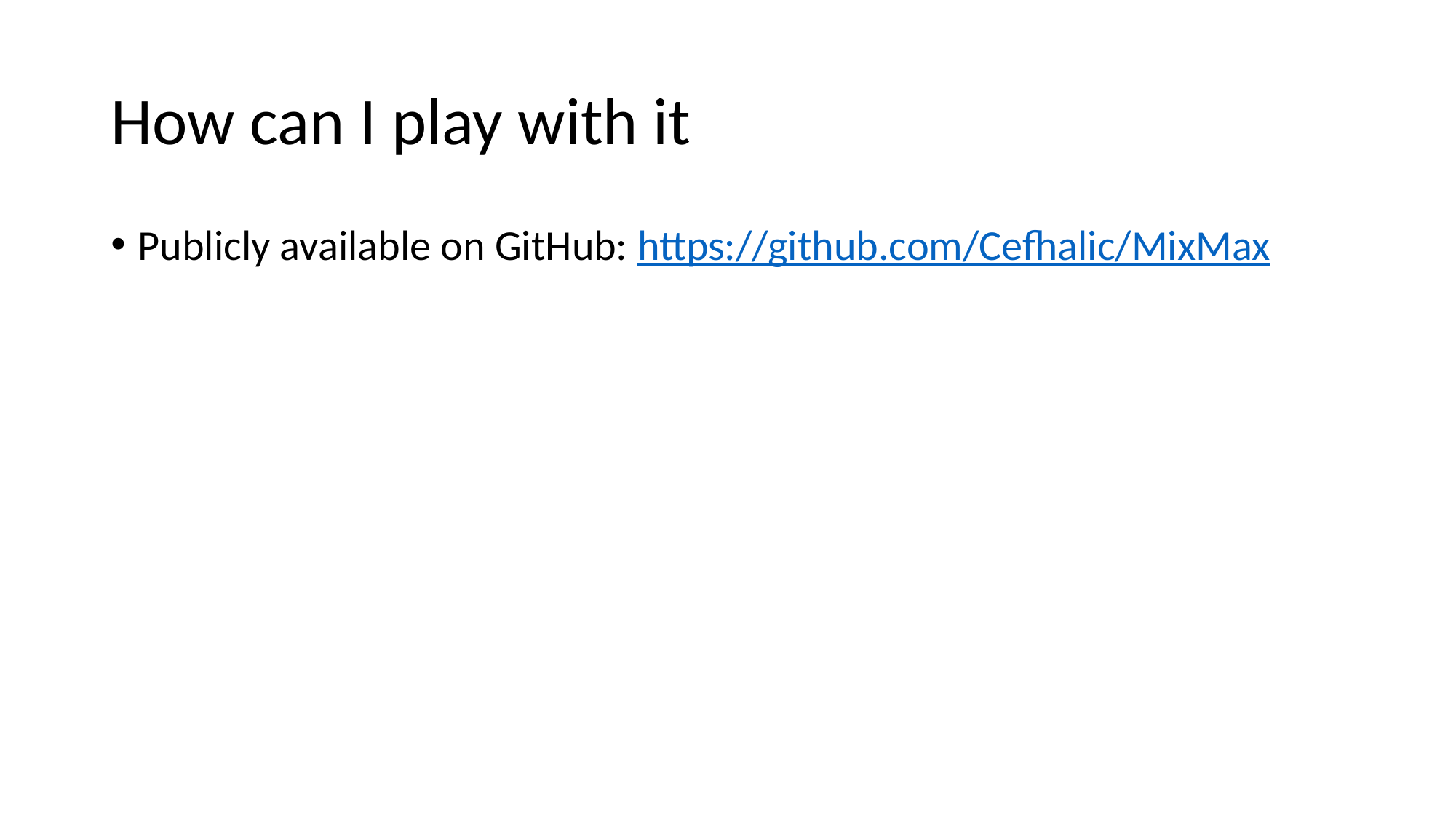

# How can I play with it
Publicly available on GitHub: https://github.com/Cefhalic/MixMax